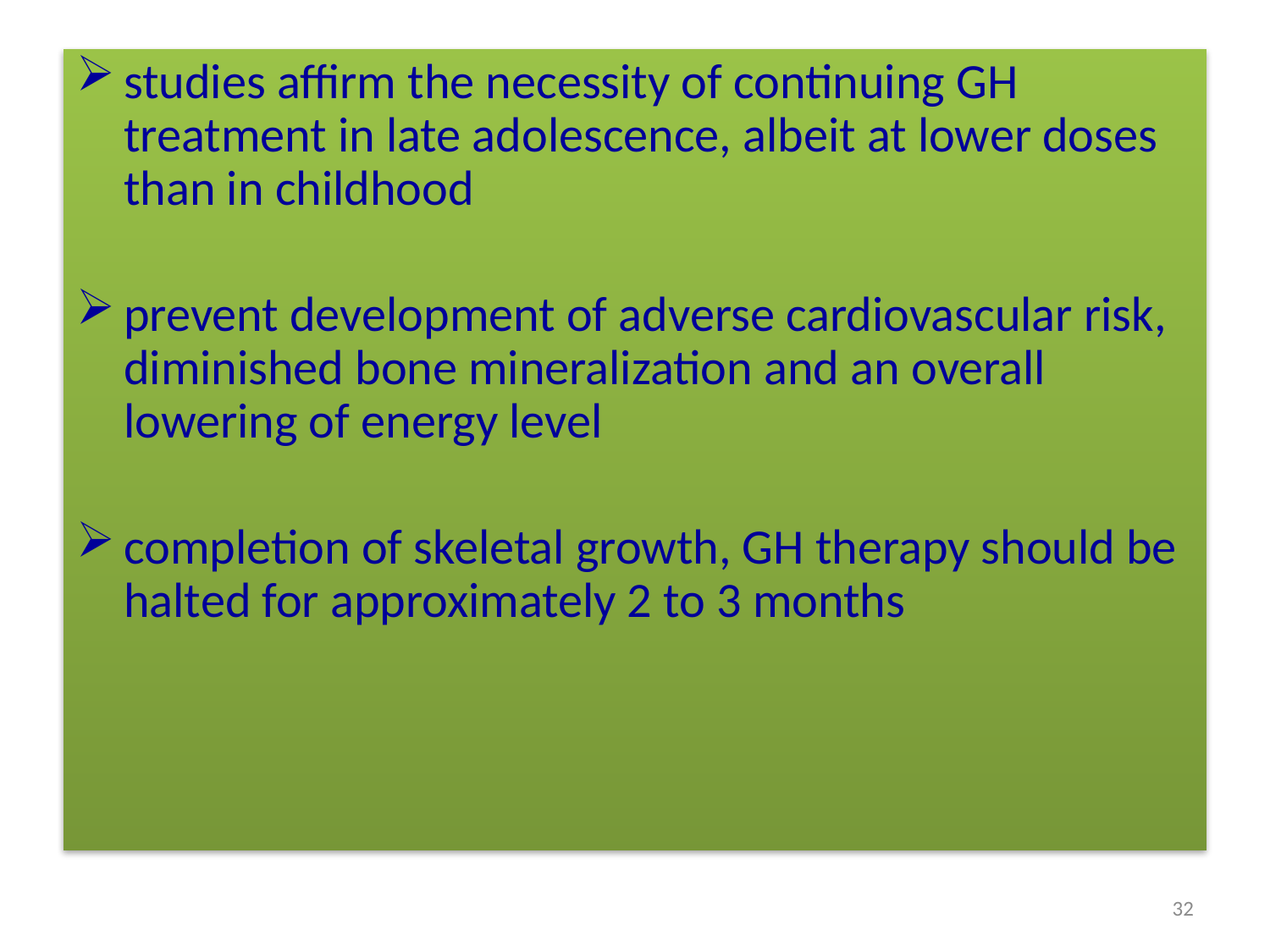

#
studies affirm the necessity of continuing GH treatment in late adolescence, albeit at lower doses than in childhood

prevent development of adverse cardiovascular risk, diminished bone mineralization and an overall lowering of energy level

completion of skeletal growth, GH therapy should be halted for approximately 2 to 3 months
32